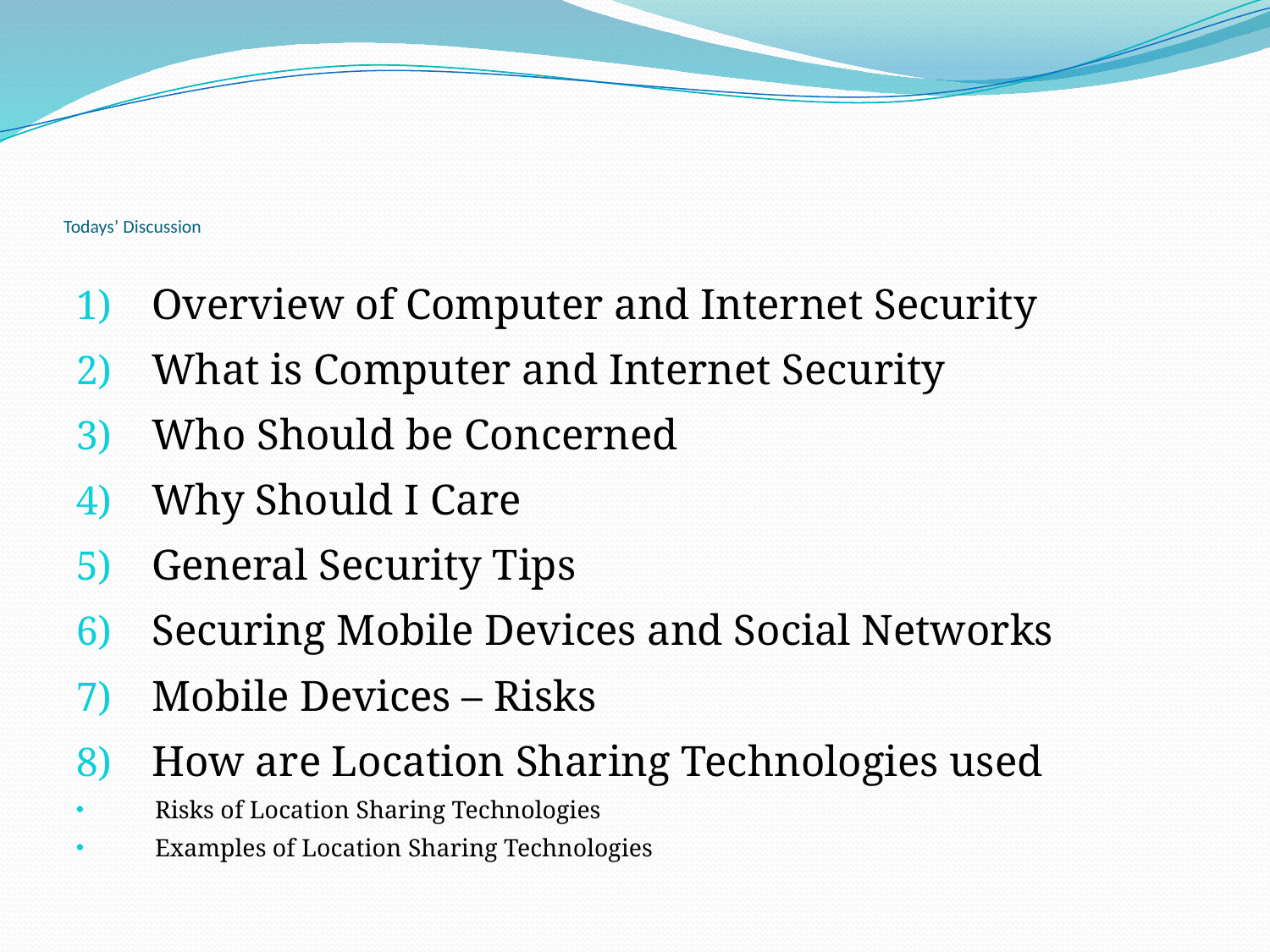

# Todays’ Discussion
 Overview of Computer and Internet Security
 What is Computer and Internet Security
 Who Should be Concerned
 Why Should I Care
 General Security Tips
 Securing Mobile Devices and Social Networks
 Mobile Devices – Risks
 How are Location Sharing Technologies used
       Risks of Location Sharing Technologies
       Examples of Location Sharing Technologies